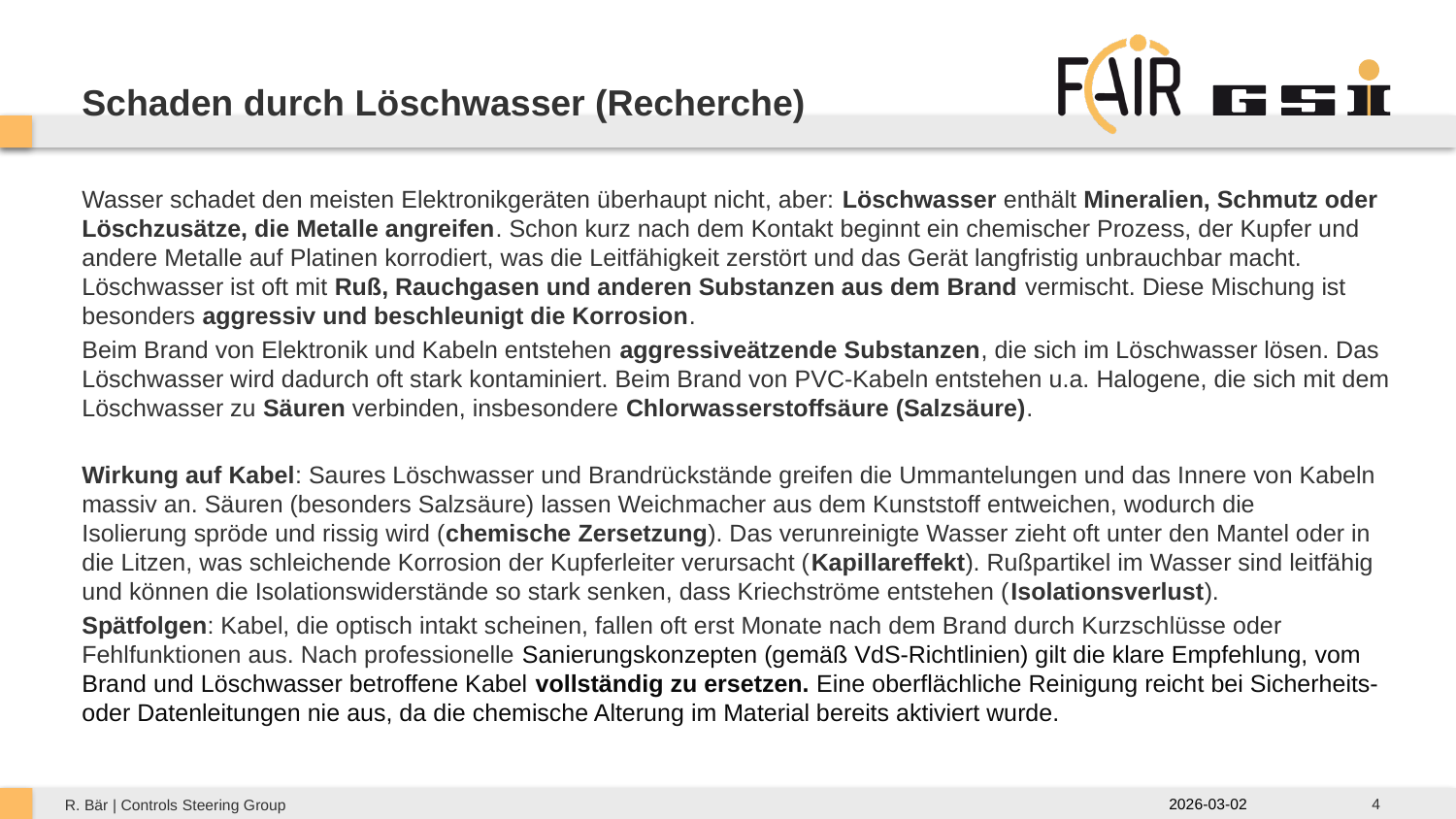

# Schaden durch Löschwasser (Recherche)
Wasser schadet den meisten Elektronikgeräten überhaupt nicht, aber: Löschwasser enthält Mineralien, Schmutz oder Löschzusätze, die Metalle angreifen. Schon kurz nach dem Kontakt beginnt ein chemischer Prozess, der Kupfer und andere Metalle auf Platinen korrodiert, was die Leitfähigkeit zerstört und das Gerät langfristig unbrauchbar macht. Löschwasser ist oft mit Ruß, Rauchgasen und anderen Substanzen aus dem Brand vermischt. Diese Mischung ist besonders aggressiv und beschleunigt die Korrosion.
Beim Brand von Elektronik und Kabeln entstehen aggressiveätzende Substanzen, die sich im Löschwasser lösen. Das Löschwasser wird dadurch oft stark kontaminiert. Beim Brand von PVC-Kabeln entstehen u.a. Halogene, die sich mit dem Löschwasser zu Säuren verbinden, insbesondere Chlorwasserstoffsäure (Salzsäure).

Wirkung auf Kabel: Saures Löschwasser und Brandrückstände greifen die Ummantelungen und das Innere von Kabeln massiv an. Säuren (besonders Salzsäure) lassen Weichmacher aus dem Kunststoff entweichen, wodurch die Isolierung spröde und rissig wird (chemische Zersetzung). Das verunreinigte Wasser zieht oft unter den Mantel oder in die Litzen, was schleichende Korrosion der Kupferleiter verursacht (Kapillareffekt). Rußpartikel im Wasser sind leitfähig und können die Isolationswiderstände so stark senken, dass Kriechströme entstehen (Isolationsverlust).
Spätfolgen: Kabel, die optisch intakt scheinen, fallen oft erst Monate nach dem Brand durch Kurzschlüsse oder Fehlfunktionen aus. Nach professionelle Sanierungskonzepten (gemäß VdS-Richtlinien) gilt die klare Empfehlung, vom Brand und Löschwasser betroffene Kabel vollständig zu ersetzen. Eine oberflächliche Reinigung reicht bei Sicherheits- oder Datenleitungen nie aus, da die chemische Alterung im Material bereits aktiviert wurde.

4
2026-03-02
R. Bär | Controls Steering Group